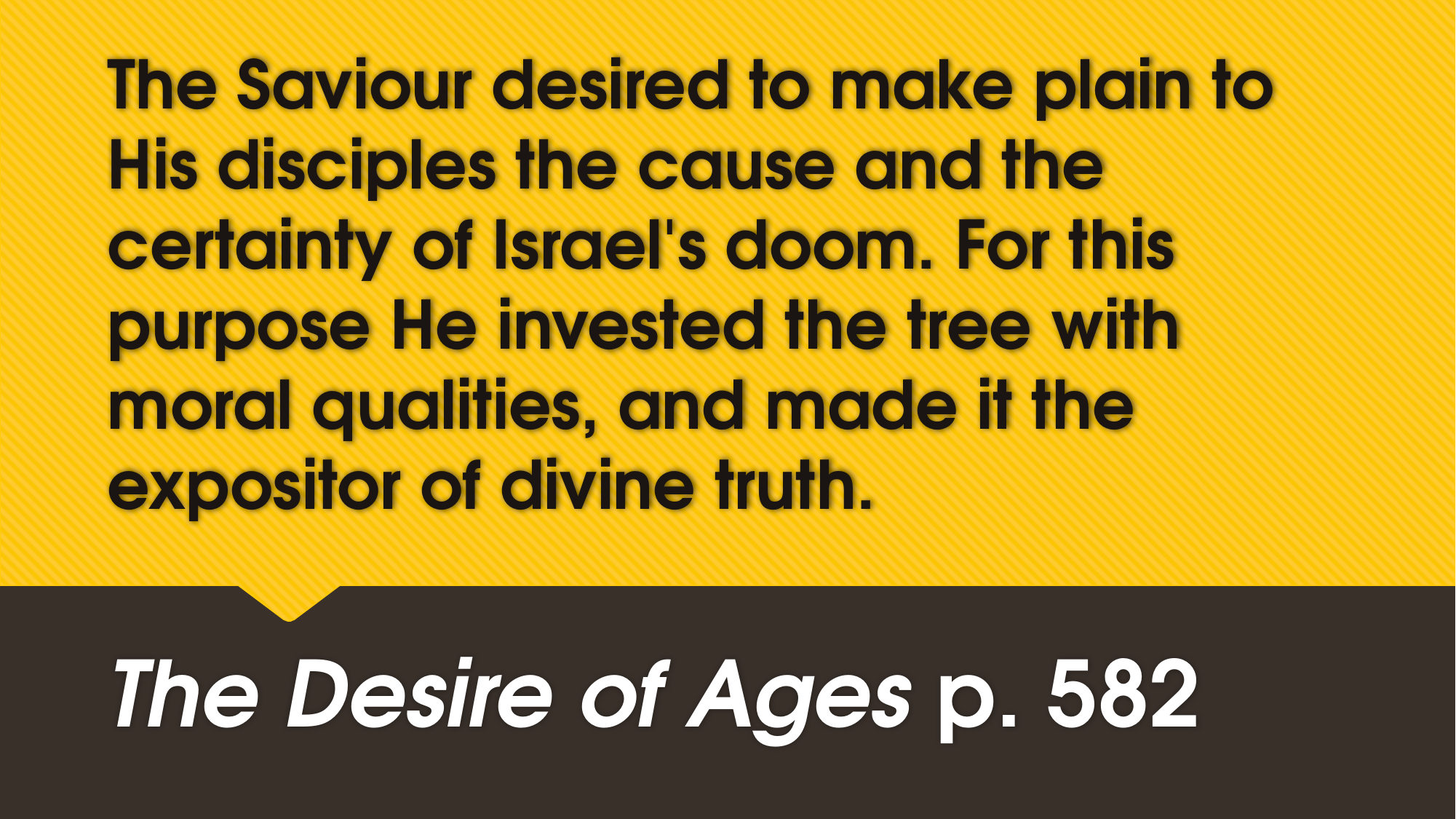

# The Saviour desired to make plain to His disciples the cause and the certainty of Israel's doom. For this purpose He invested the tree with moral qualities, and made it the expositor of divine truth.
The Desire of Ages p. 582